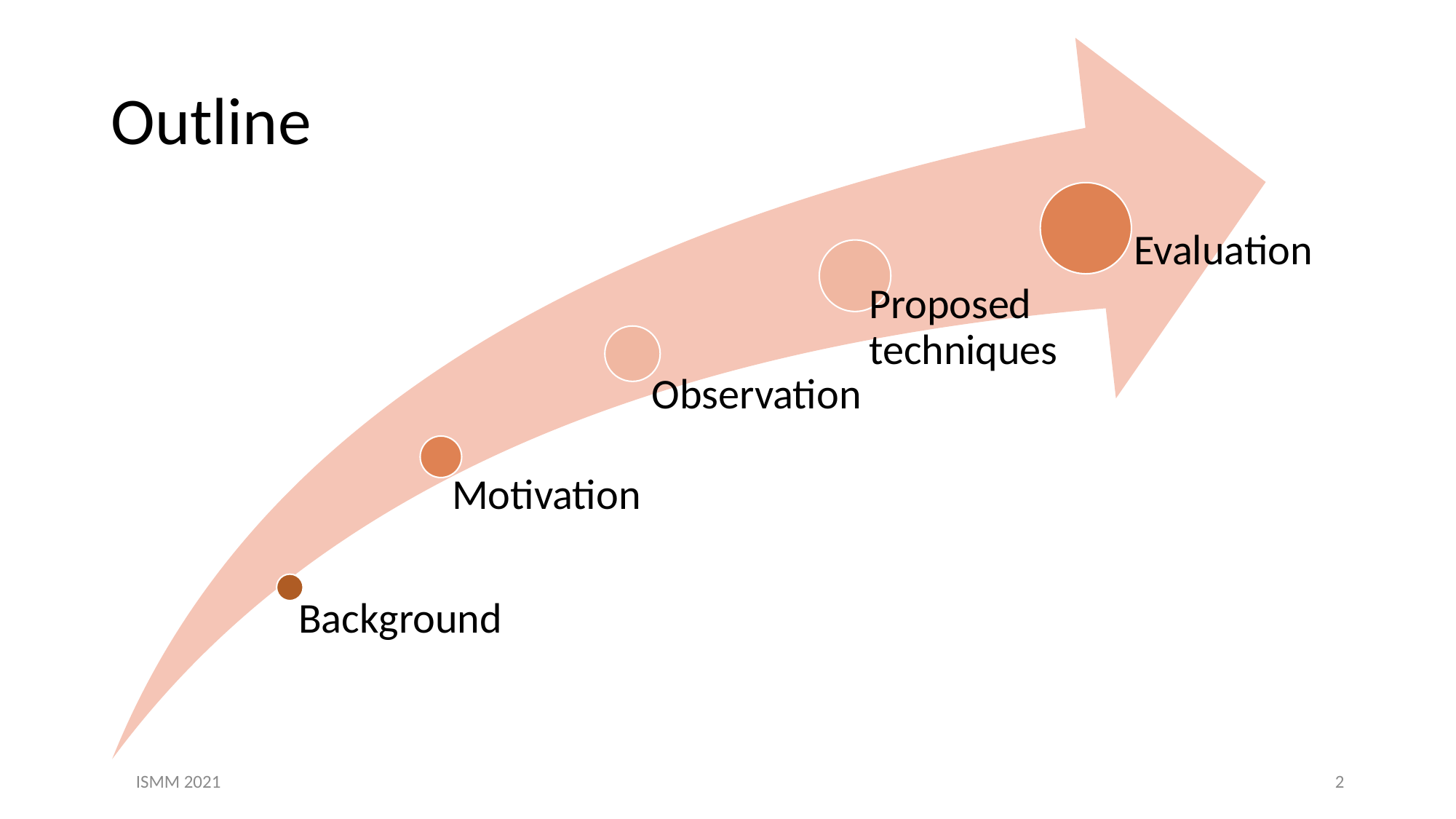

Background
Motivation
Observation
Proposed techniques
Evaluation
# Outline
ISMM 2021
2